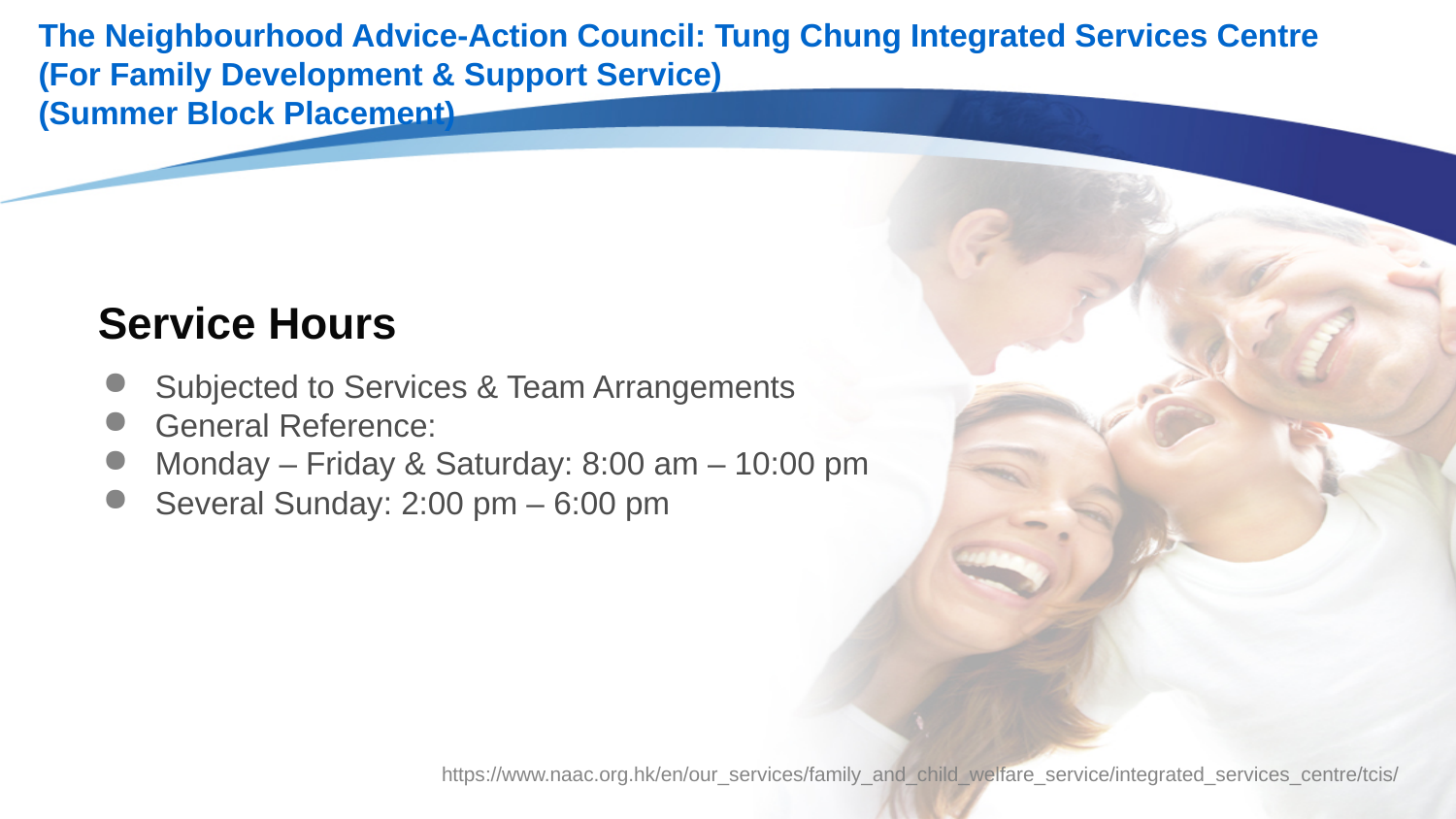

The Neighbourhood Advice-Action Council: Tung Chung Integrated Services Centre
(For Family Development & Support Service)
(Summer Block Placement)
Service Hours
Subjected to Services & Team Arrangements
General Reference:
Monday – Friday & Saturday: 8:00 am – 10:00 pm
Several Sunday: 2:00 pm – 6:00 pm
https://www.naac.org.hk/en/our_services/family_and_child_welfare_service/integrated_services_centre/tcis/